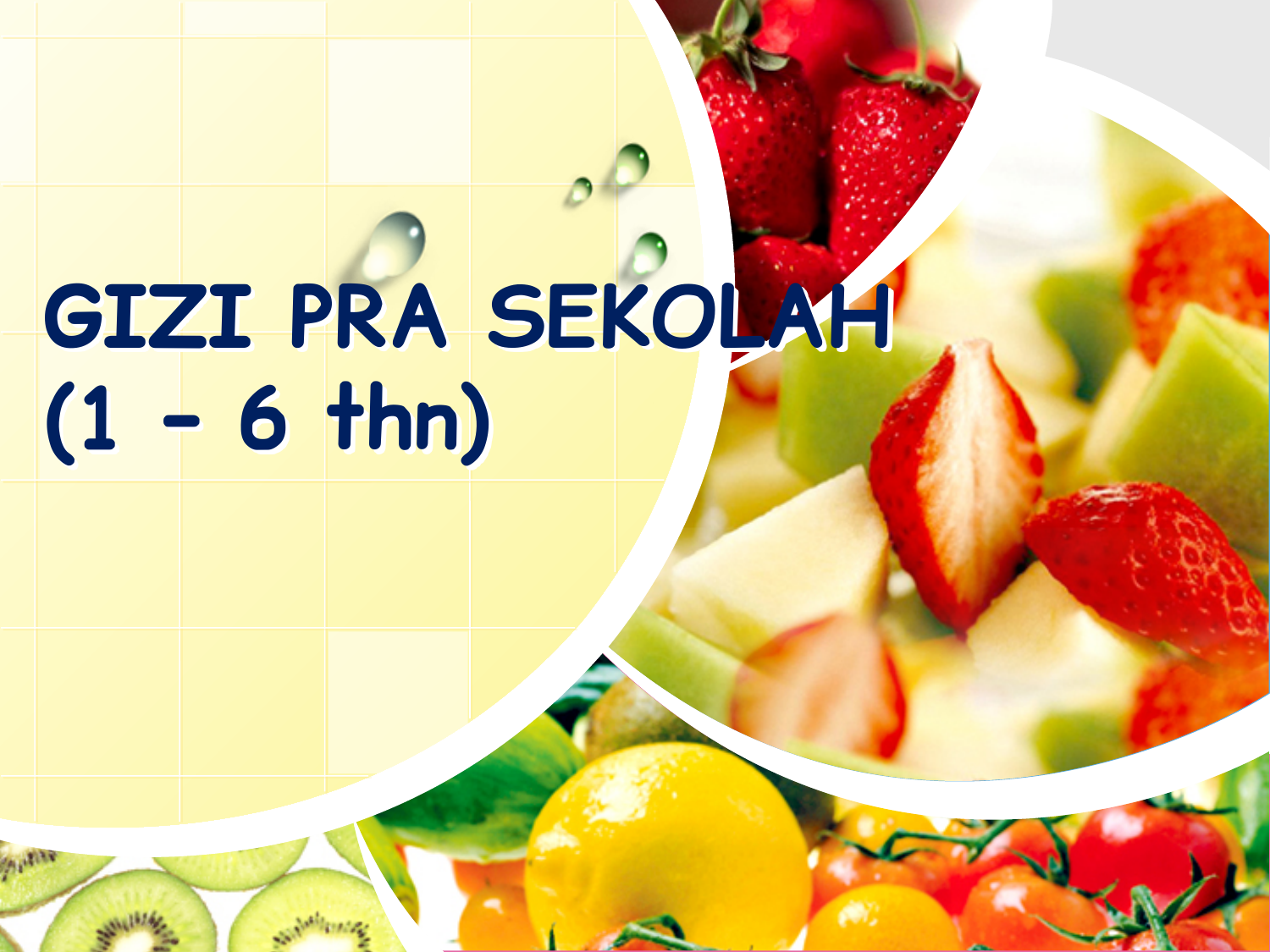

# GIZI PRA SEKOLAH (1 – 6 thn)